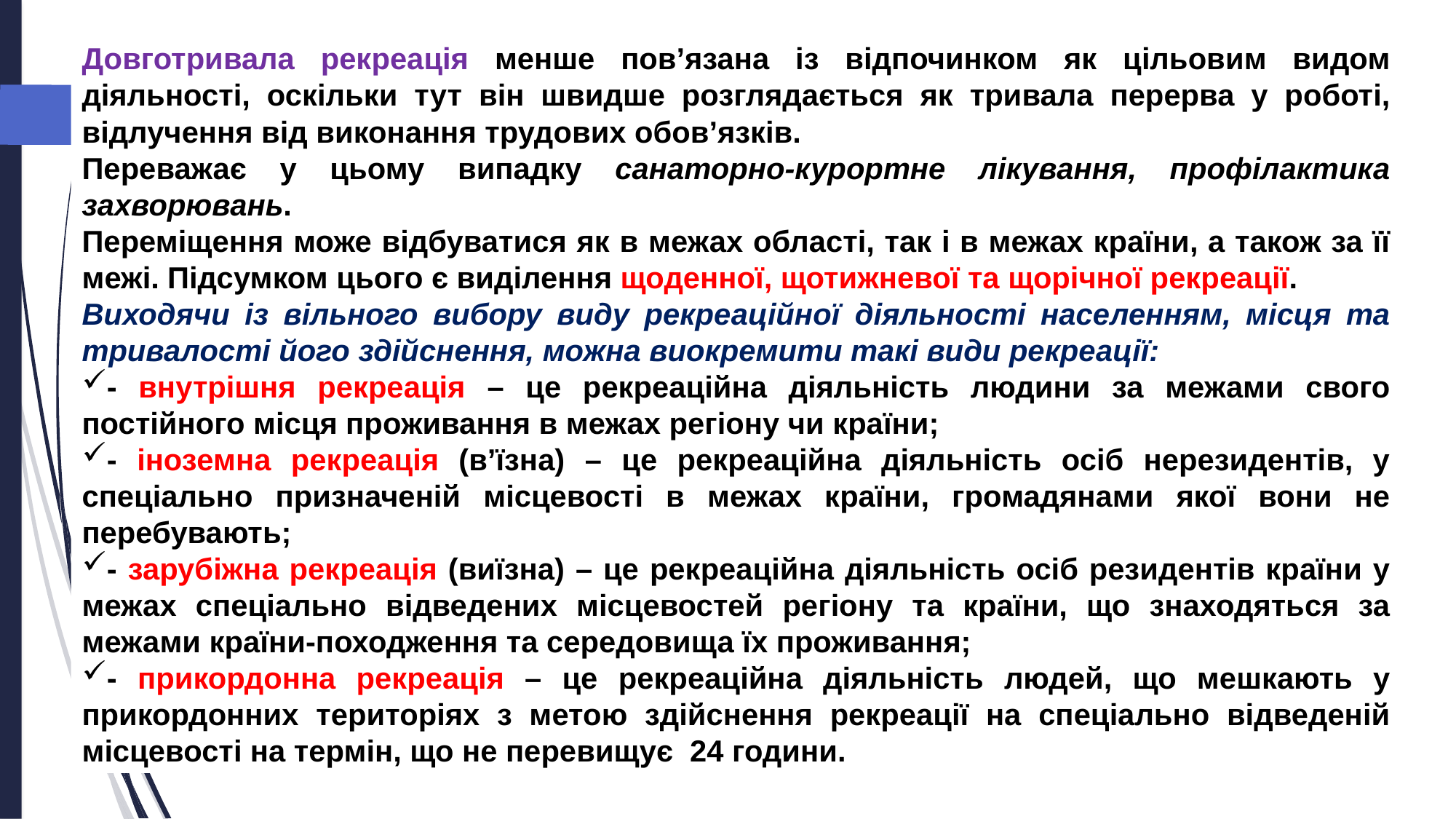

Довготривала рекреація менше пов’язана із відпочинком як цільовим видом діяльності, оскільки тут він швидше розглядається як тривала перерва у роботі, відлучення від виконання трудових обов’язків.
Переважає у цьому випадку санаторно-курортне лікування, профілактика захворювань.
Переміщення може відбуватися як в межах області, так і в межах країни, а також за її межі. Підсумком цього є виділення щоденної, щотижневої та щорічної рекреації.
Виходячи із вільного вибору виду рекреаційної діяльності населенням, місця та тривалості його здійснення, можна виокремити такі види рекреації:
- внутрішня рекреація – це рекреаційна діяльність людини за межами свого постійного місця проживання в межах регіону чи країни;
- іноземна рекреація (в’їзна) – це рекреаційна діяльність осіб нерезидентів, у спеціально призначеній місцевості в межах країни, громадянами якої вони не перебувають;
- зарубіжна рекреація (виїзна) – це рекреаційна діяльність осіб резидентів країни у межах спеціально відведених місцевостей регіону та країни, що знаходяться за межами країни-походження та середовища їх проживання;
- прикордонна рекреація – це рекреаційна діяльність людей, що мешкають у прикордонних територіях з метою здійснення рекреації на спеціально відведеній місцевості на термін, що не перевищує  24 години.